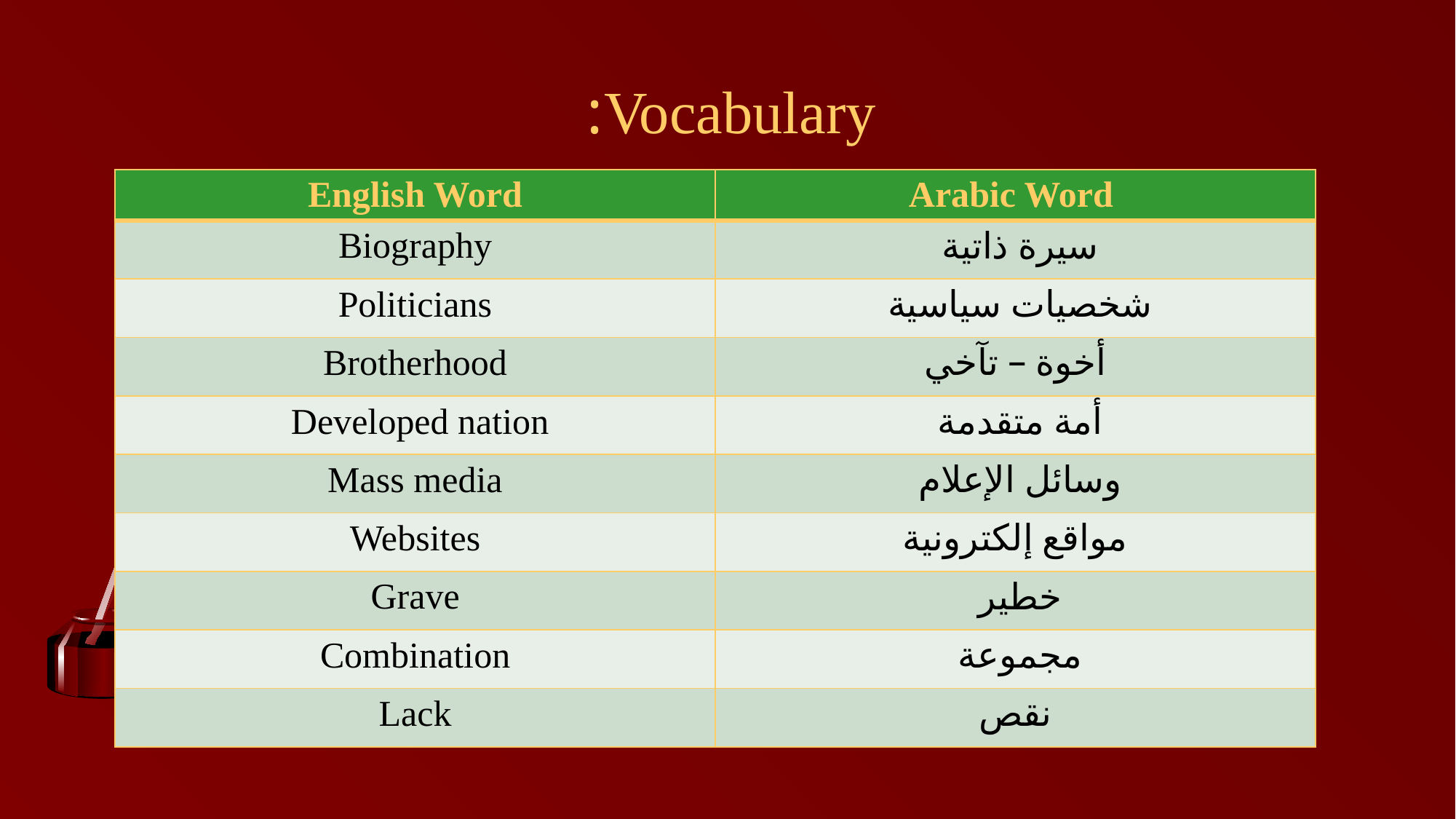

# Vocabulary:
| English Word | Arabic Word |
| --- | --- |
| Biography | سيرة ذاتية |
| Politicians | شخصيات سياسية |
| Brotherhood | أخوة – تآخي |
| Developed nation | أمة متقدمة |
| Mass media | وسائل الإعلام |
| Websites | مواقع إلكترونية |
| Grave | خطير |
| Combination | مجموعة |
| Lack | نقص |